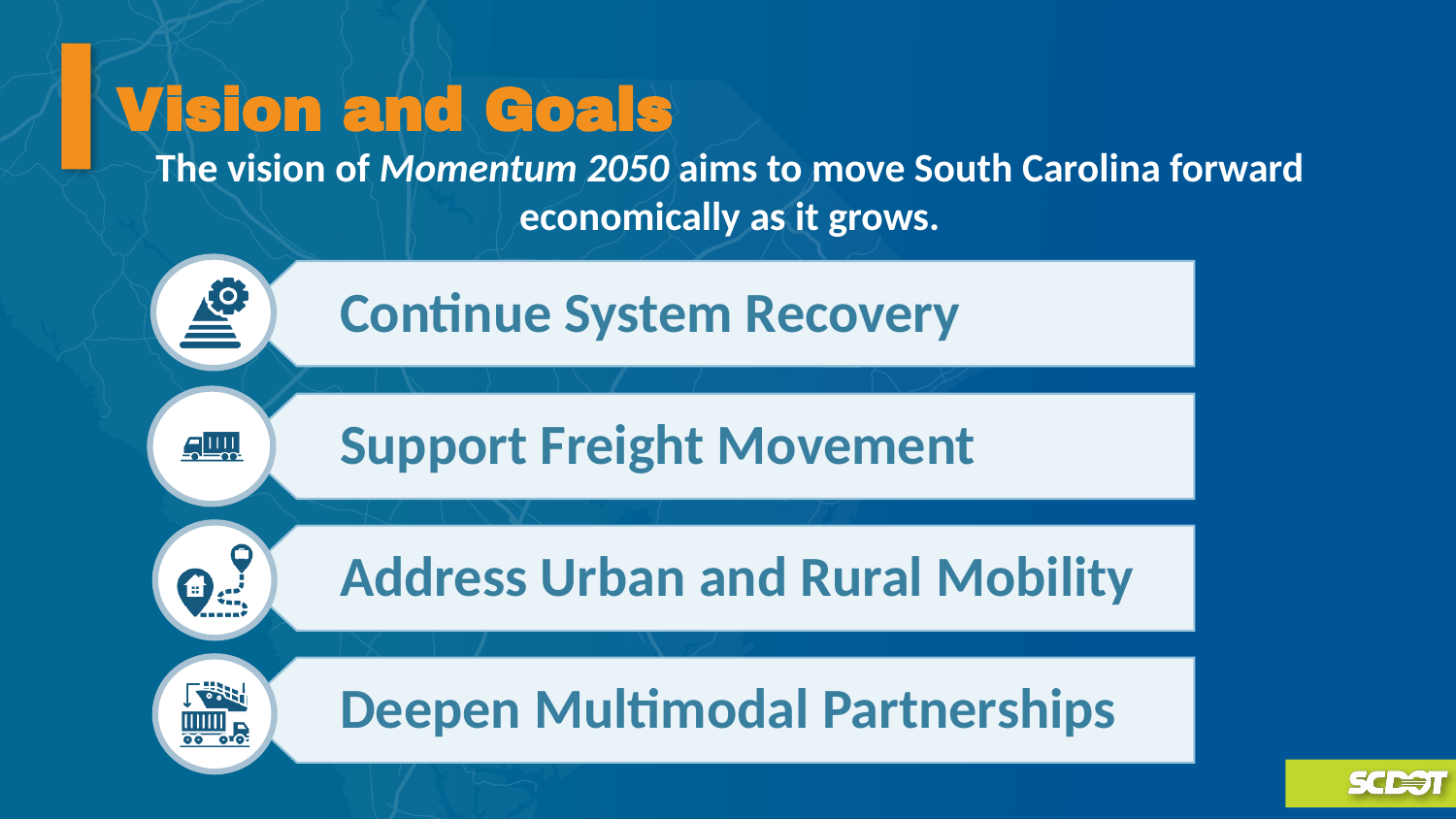

Vision and Goals
The vision of Momentum 2050 aims to move South Carolina forward economically as it grows.

Continue System Recovery

Support Freight Movement

Address Urban and Rural Mobility

Deepen Multimodal Partnerships